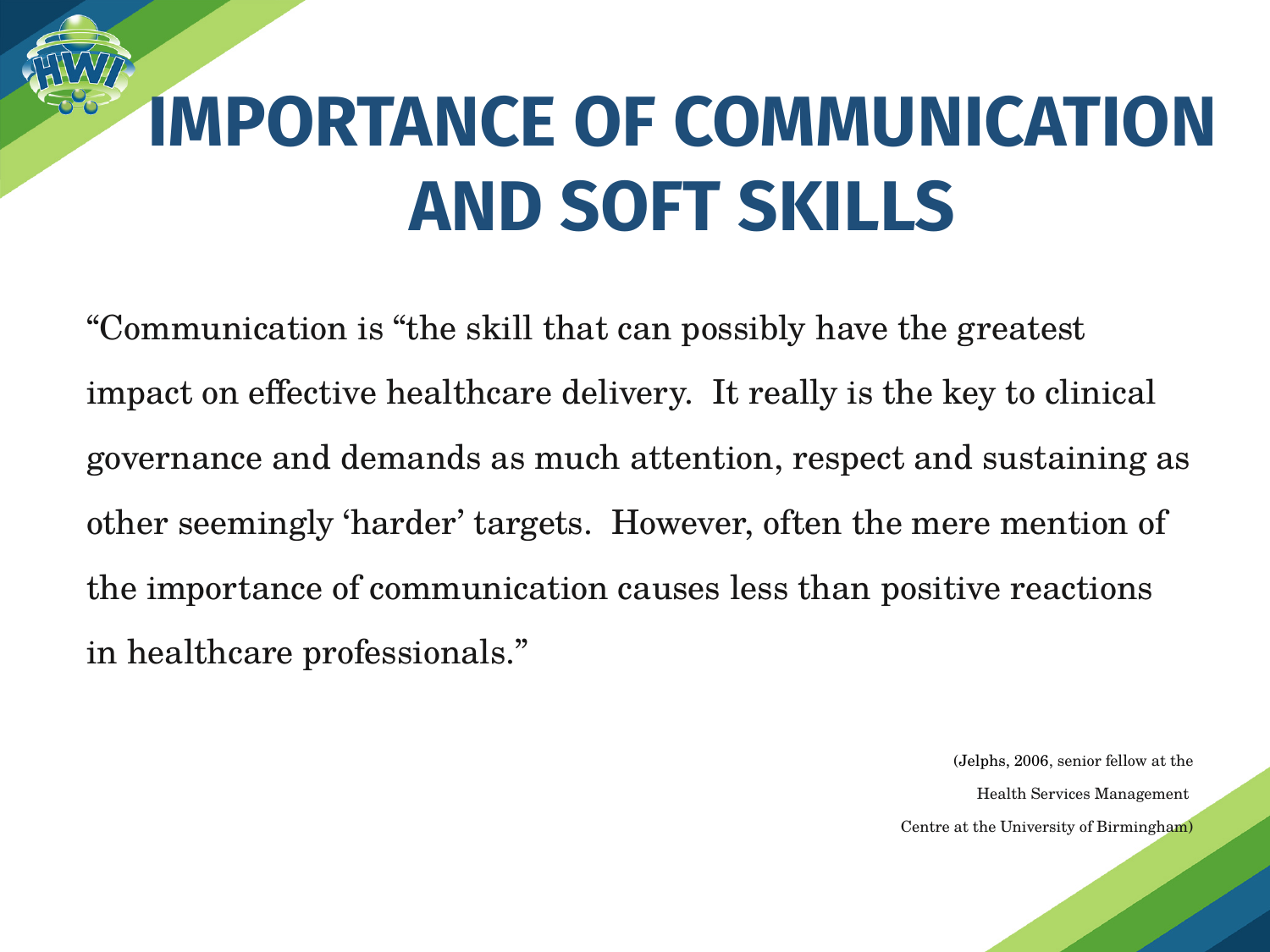

# Importance of Communication and Soft Skills
“Communication is “the skill that can possibly have the greatest impact on effective healthcare delivery.  It really is the key to clinical governance and demands as much attention, respect and sustaining as other seemingly ‘harder’ targets.  However, often the mere mention of the importance of communication causes less than positive reactions in healthcare professionals.”

(Jelphs, 2006, senior fellow at the
Health Services Management
Centre at the University of Birmingham)